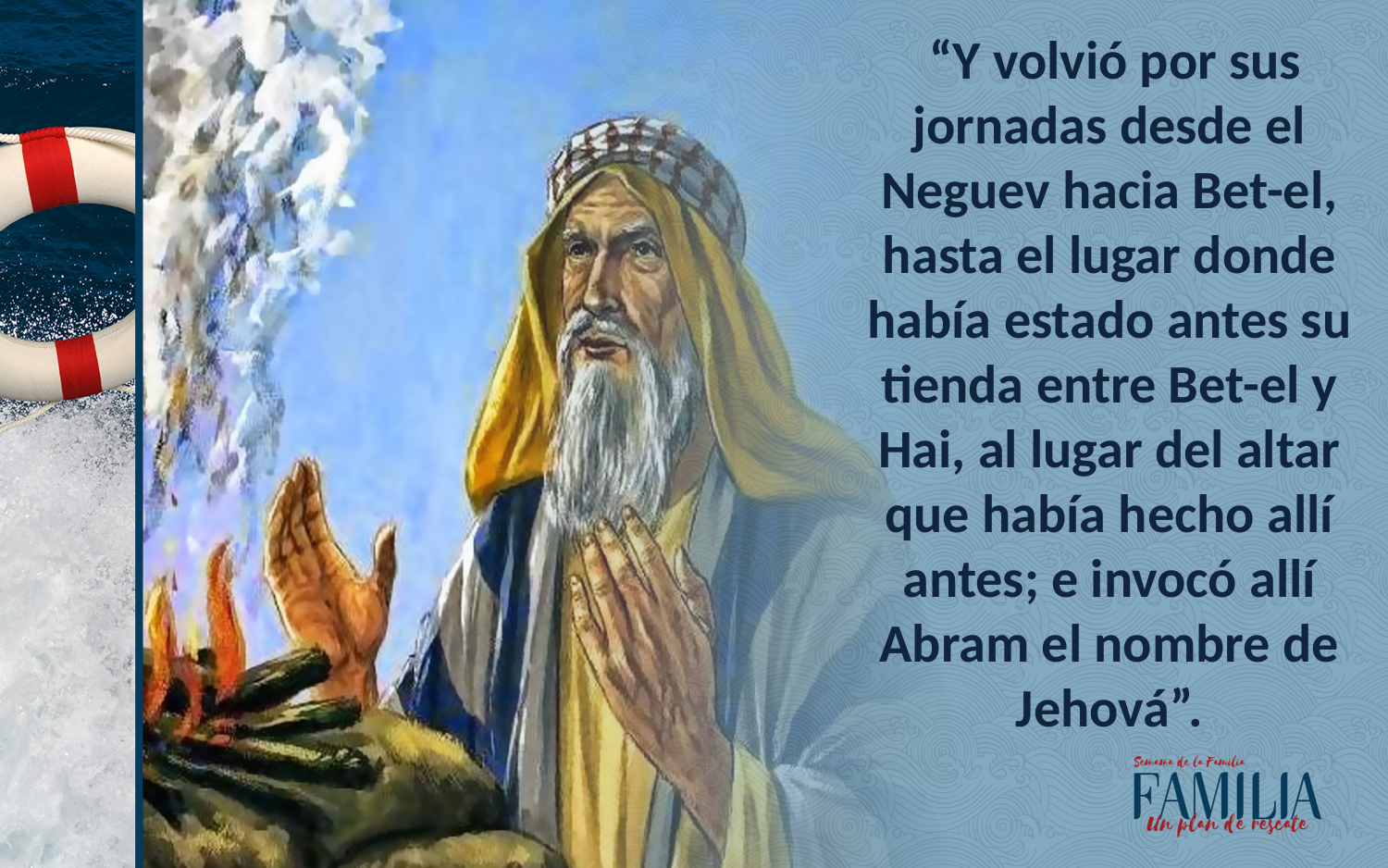

“Y volvió por sus jornadas desde el Neguev hacia Bet-el, hasta el lugar donde había estado antes su tienda entre Bet-el y Hai, al lugar del altar que había hecho allí antes; e invocó allí Abram el nombre de Jehová”.